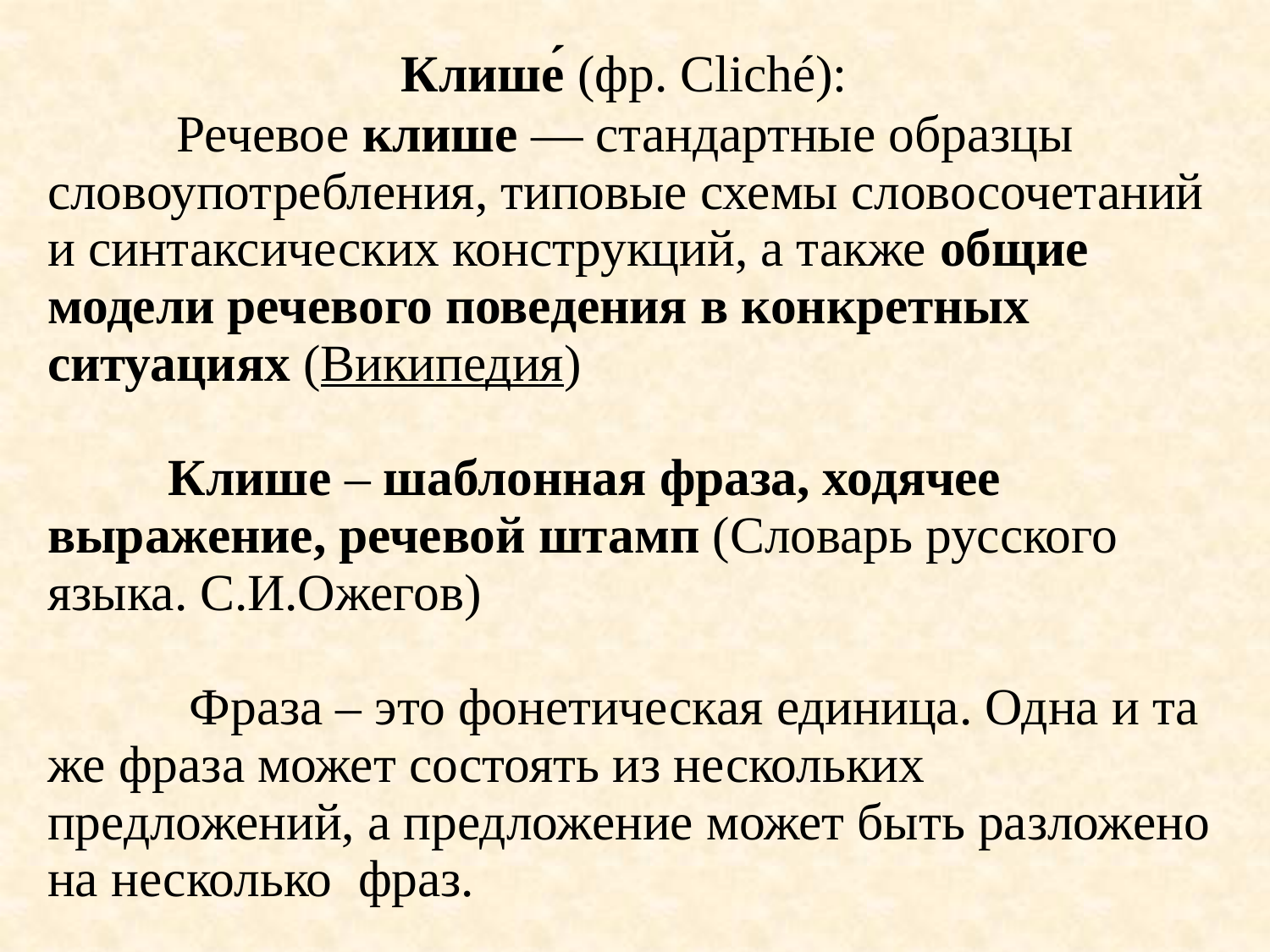

# Клише́ (фр. Cliché): Речевое клише — стандартные образцы словоупотребления, типовые схемы словосочетаний и синтаксических конструкций, а также общие модели речевого поведения в конкретных ситуациях (Википедия) Клише – шаблонная фраза, ходячее выражение, речевой штамп (Словарь русского языка. С.И.Ожегов) Фраза – это фонетическая единица. Одна и та же фраза может состоять из нескольких предложений, а предложение может быть разложено на несколько  фраз.